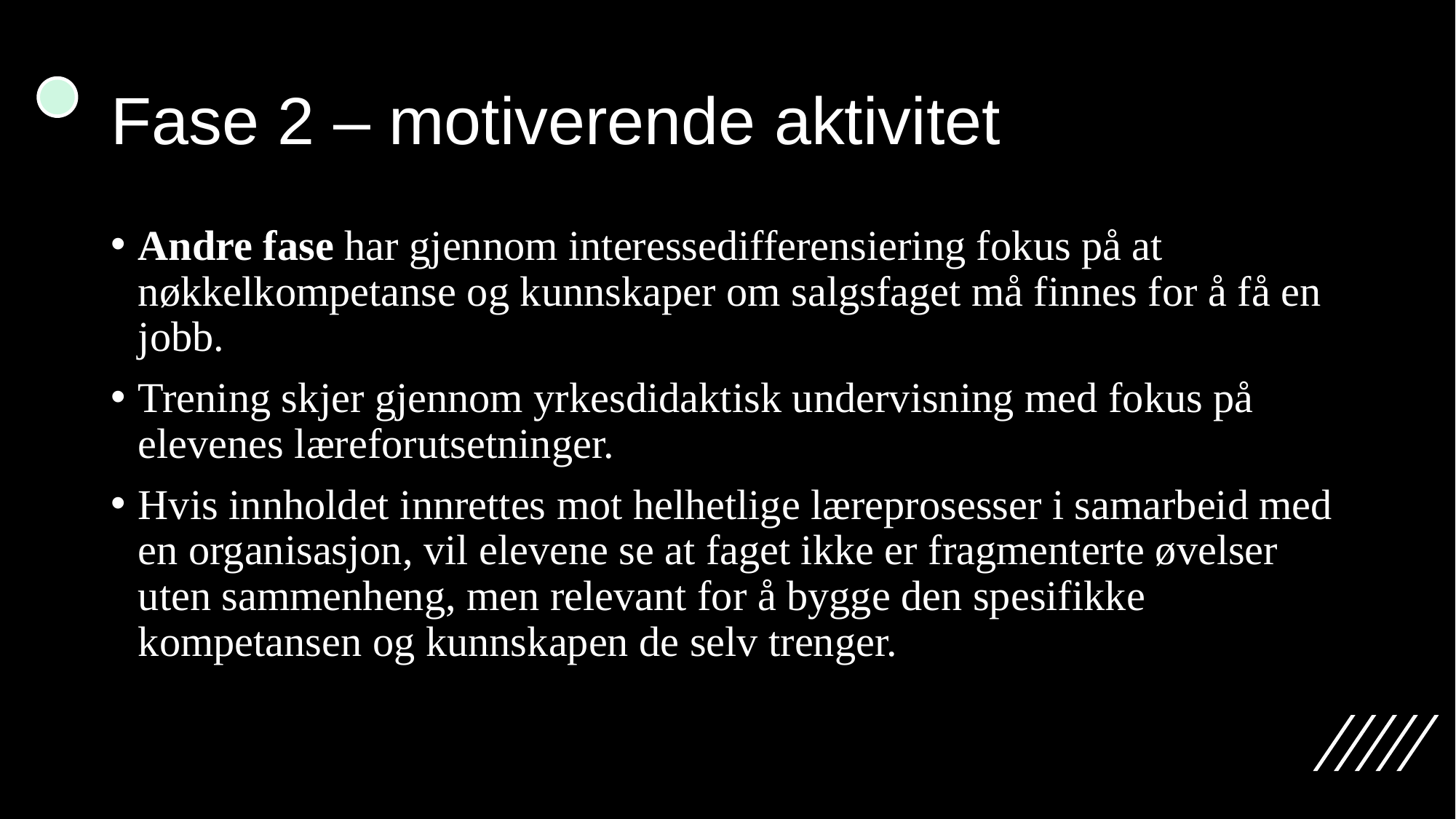

# Fase 2 – motiverende aktivitet
Andre fase har gjennom interessedifferensiering fokus på at nøkkelkompetanse og kunnskaper om salgsfaget må finnes for å få en jobb.
Trening skjer gjennom yrkesdidaktisk undervisning med fokus på elevenes læreforutsetninger.
Hvis innholdet innrettes mot helhetlige læreprosesser i samarbeid med en organisasjon, vil elevene se at faget ikke er fragmenterte øvelser uten sammenheng, men relevant for å bygge den spesifikke kompetansen og kunnskapen de selv trenger.